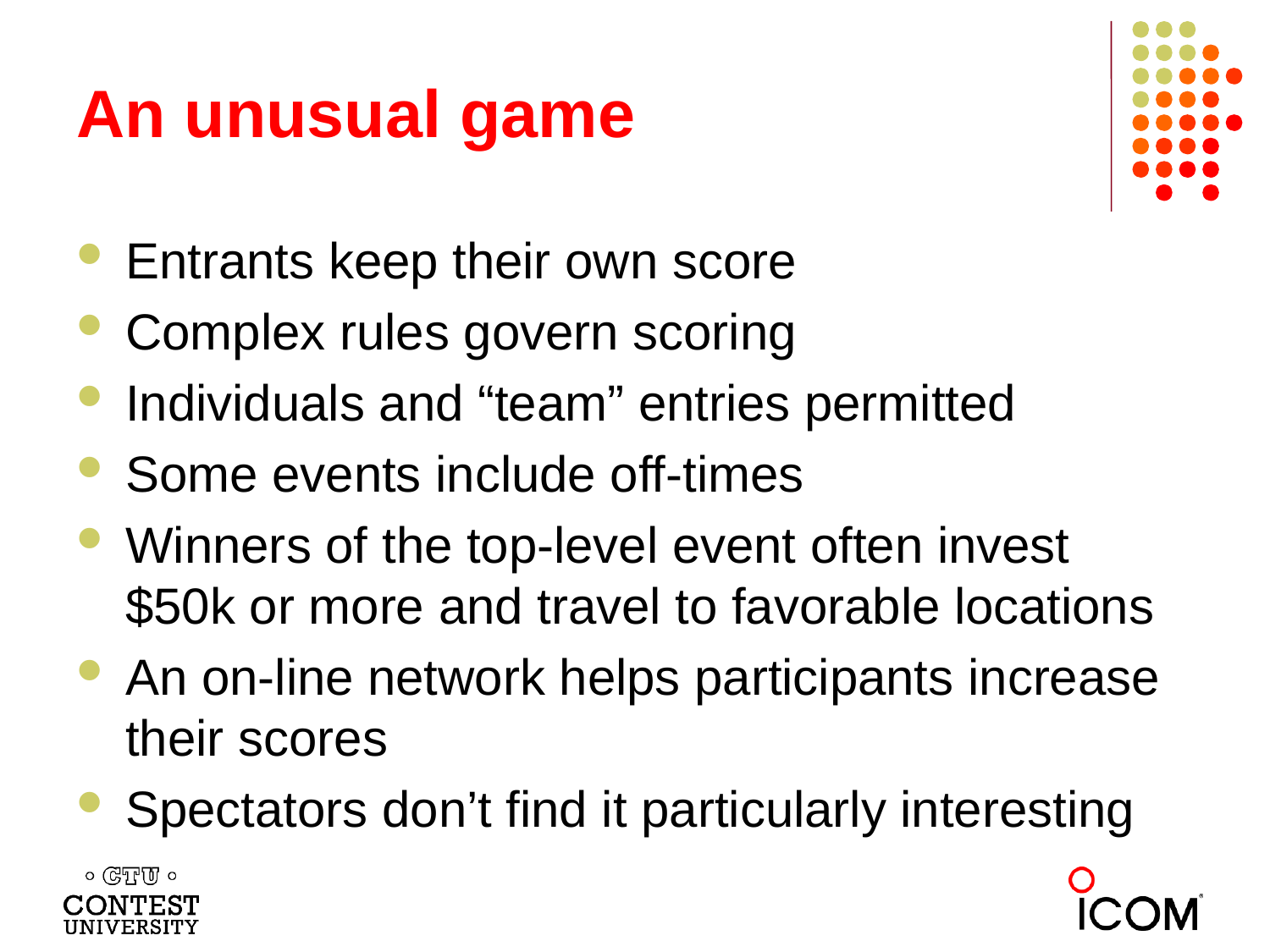

# An unusual game
Entrants keep their own score
Complex rules govern scoring
Individuals and “team” entries permitted
Some events include off-times
Winners of the top-level event often invest $50k or more and travel to favorable locations
An on-line network helps participants increase their scores
Spectators don’t find it particularly interesting